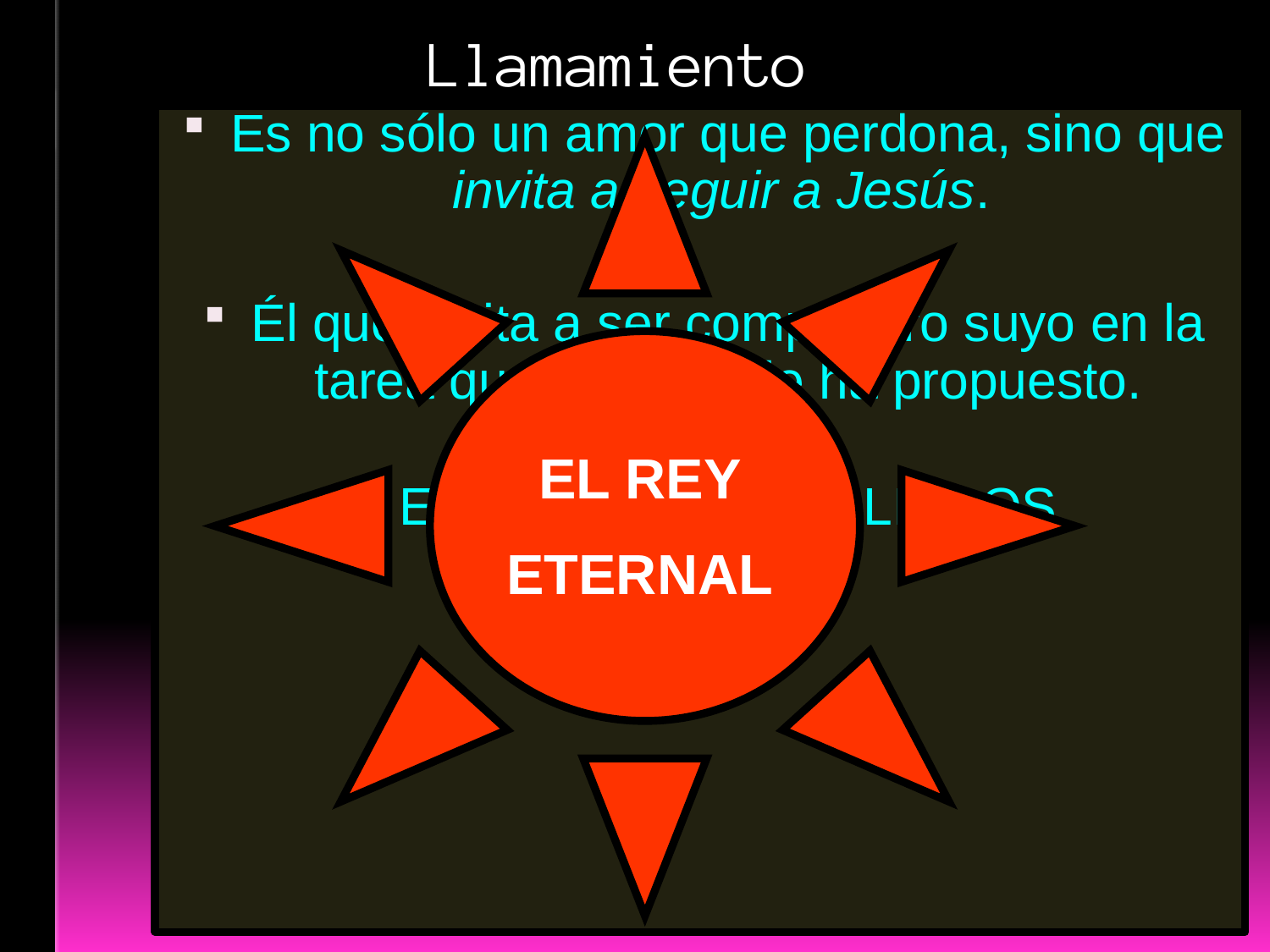

# Llamamiento
Es no sólo un amor que perdona, sino que invita a seguir a Jesús.
Él que invita a ser compañero suyo en la tarea que el Padre le ha propuesto.
Estamos RECONCILIADOS

EL REY
ETERNAL